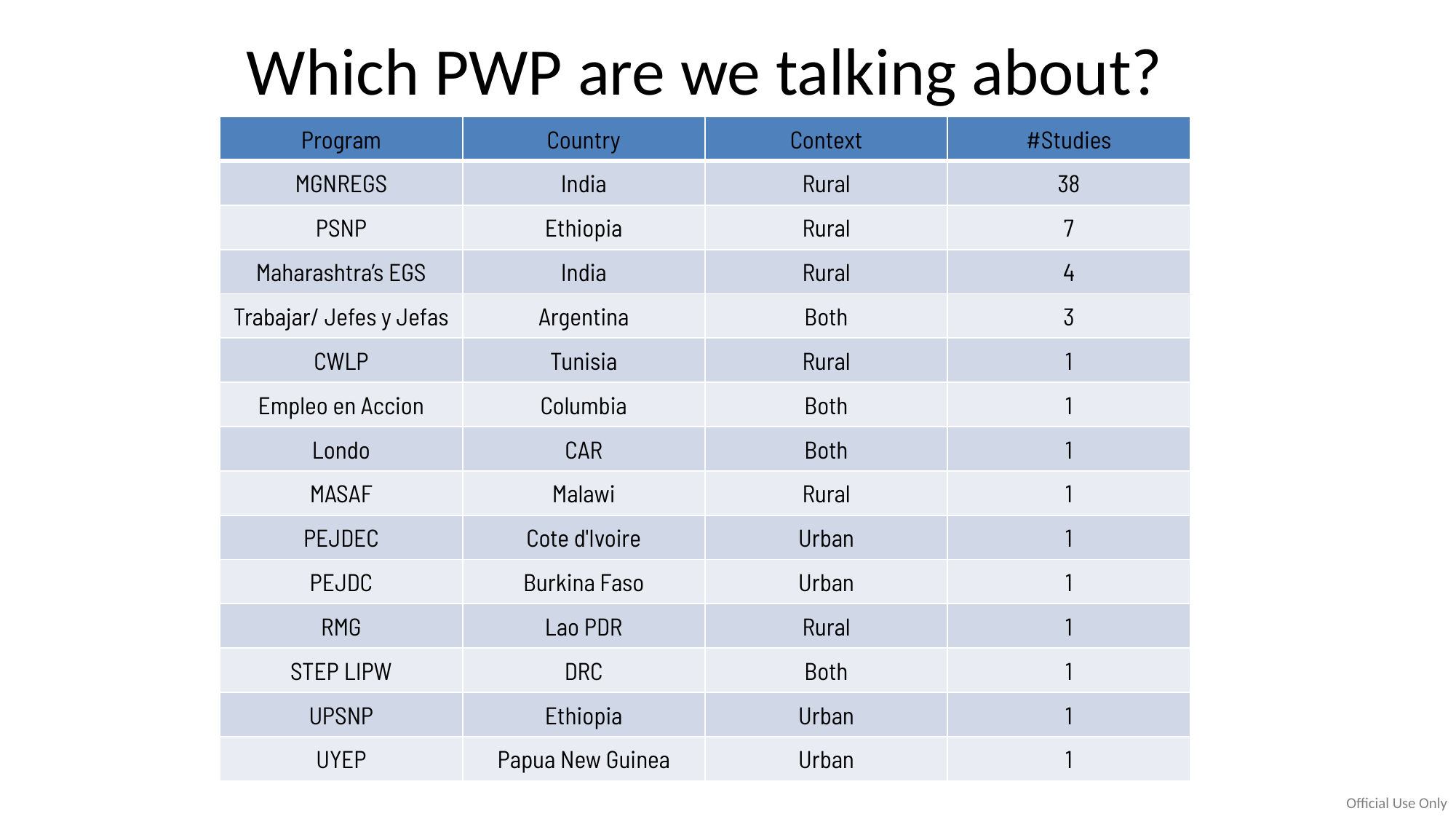

# Which PWP are we talking about?
| Program | Country | Context | #Studies |
| --- | --- | --- | --- |
| MGNREGS | India | Rural | 38 |
| PSNP | Ethiopia | Rural | 7 |
| Maharashtra’s EGS | India | Rural | 4 |
| Trabajar/ Jefes y Jefas | Argentina | Both | 3 |
| CWLP | Tunisia | Rural | 1 |
| Empleo en Accion | Columbia | Both | 1 |
| Londo | CAR | Both | 1 |
| MASAF | Malawi | Rural | 1 |
| PEJDEC | Cote d'Ivoire | Urban | 1 |
| PEJDC | Burkina Faso | Urban | 1 |
| RMG | Lao PDR | Rural | 1 |
| STEP LIPW | DRC | Both | 1 |
| UPSNP | Ethiopia | Urban | 1 |
| UYEP | Papua New Guinea | Urban | 1 |